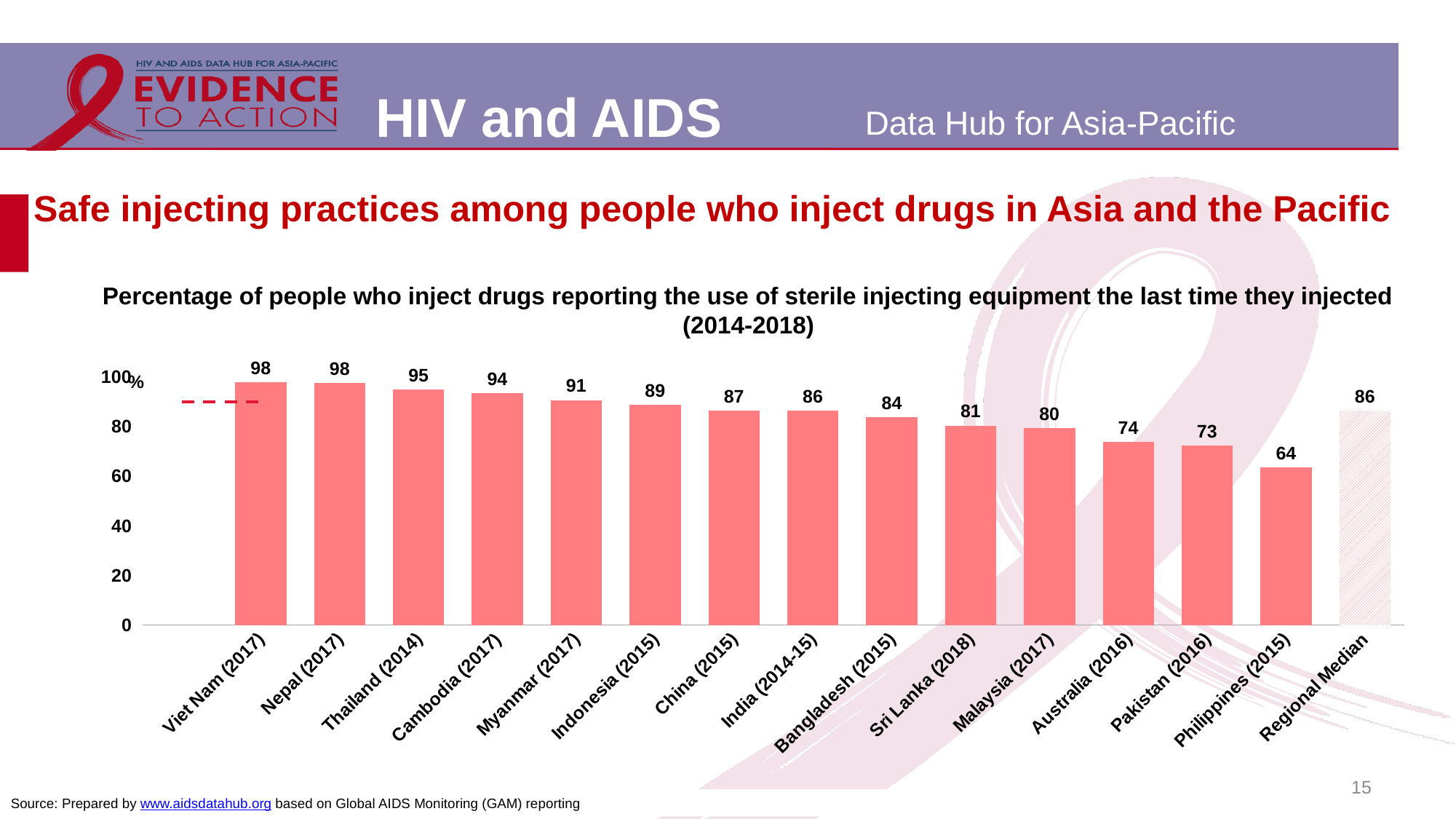

# Safe injecting practices among people who inject drugs in Asia and the Pacific
Percentage of people who inject drugs reporting the use of sterile injecting equipment the last time they injected (2014-2018)

[unsupported chart]

15
Source: Prepared by www.aidsdatahub.org based on Global AIDS Monitoring (GAM) reporting